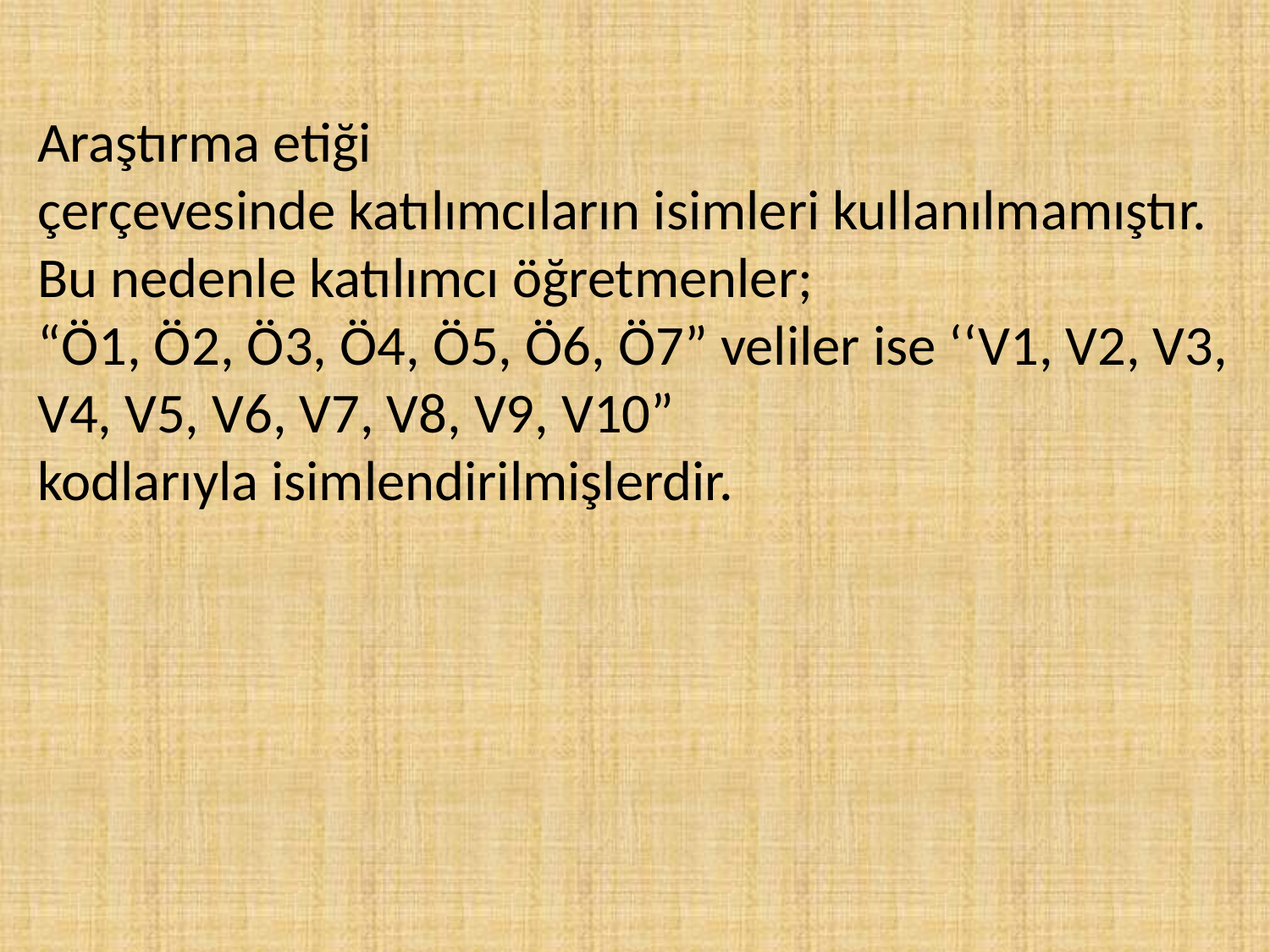

Araştırma etiği
çerçevesinde katılımcıların isimleri kullanılmamıştır. Bu nedenle katılımcı öğretmenler;
“Ö1, Ö2, Ö3, Ö4, Ö5, Ö6, Ö7” veliler ise ‘‘V1, V2, V3, V4, V5, V6, V7, V8, V9, V10”
kodlarıyla isimlendirilmişlerdir.